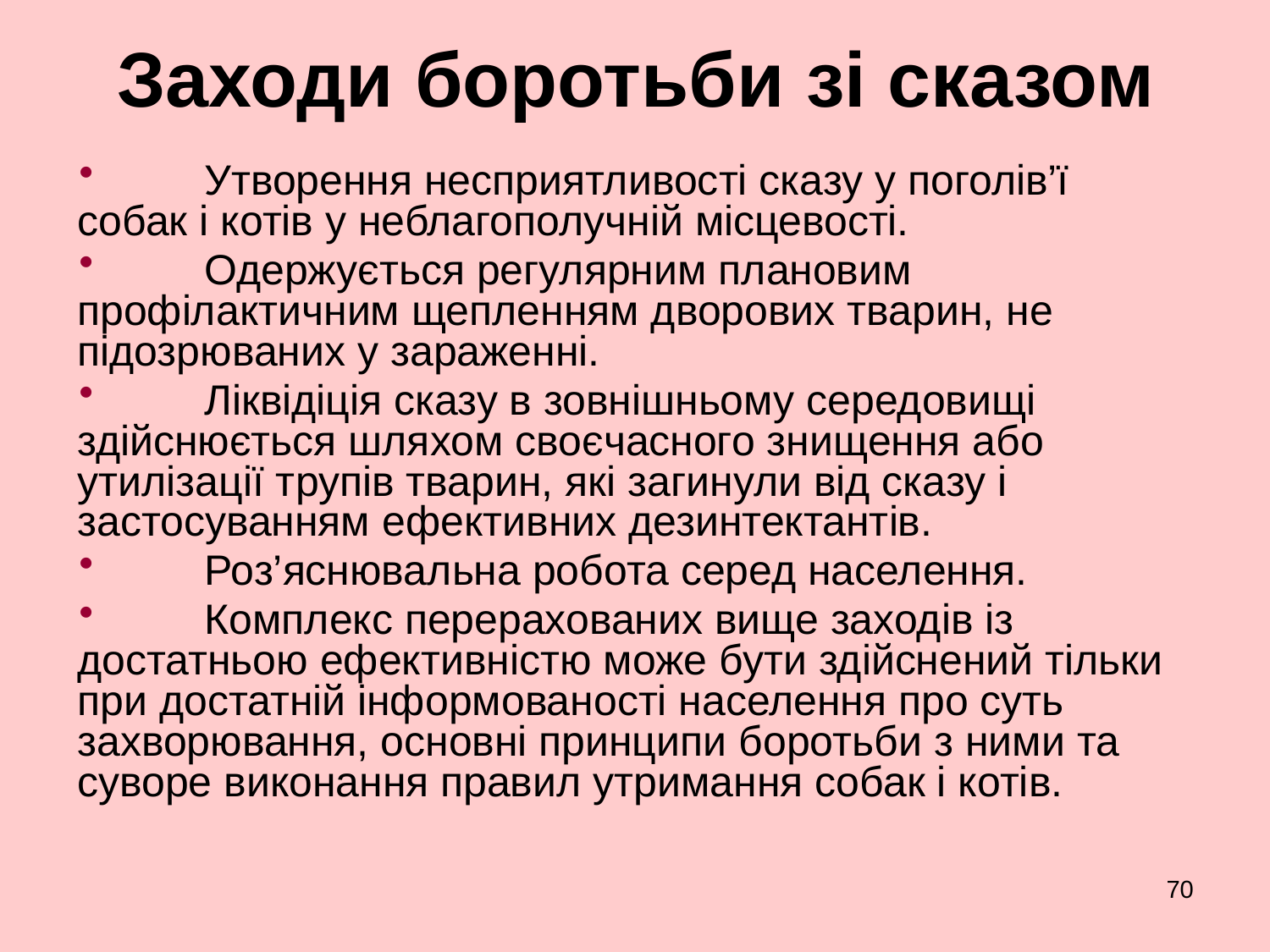

# Заходи боротьби зі сказом
	Утворення несприятливості сказу у поголів’ї  собак і котів у неблагополучній місцевості.
	Одержується регулярним плановим профілактичним щепленням дворових тварин, не підозрюваних у зараженні.
	Ліквідіція сказу в зовнішньому середовищі здійснюється шляхом своєчасного знищення або утилізації трупів тварин, які загинули від сказу і застосуванням ефективних дезинтектантів.
	Роз’яснювальна робота серед населення.
 	Комплекс перерахованих вище заходів із достатньою ефективністю може бути здійснений тільки при достатній інформованості населення про суть захворювання, основні принципи боротьби з ними та суворе виконання правил утримання собак і котів.

70